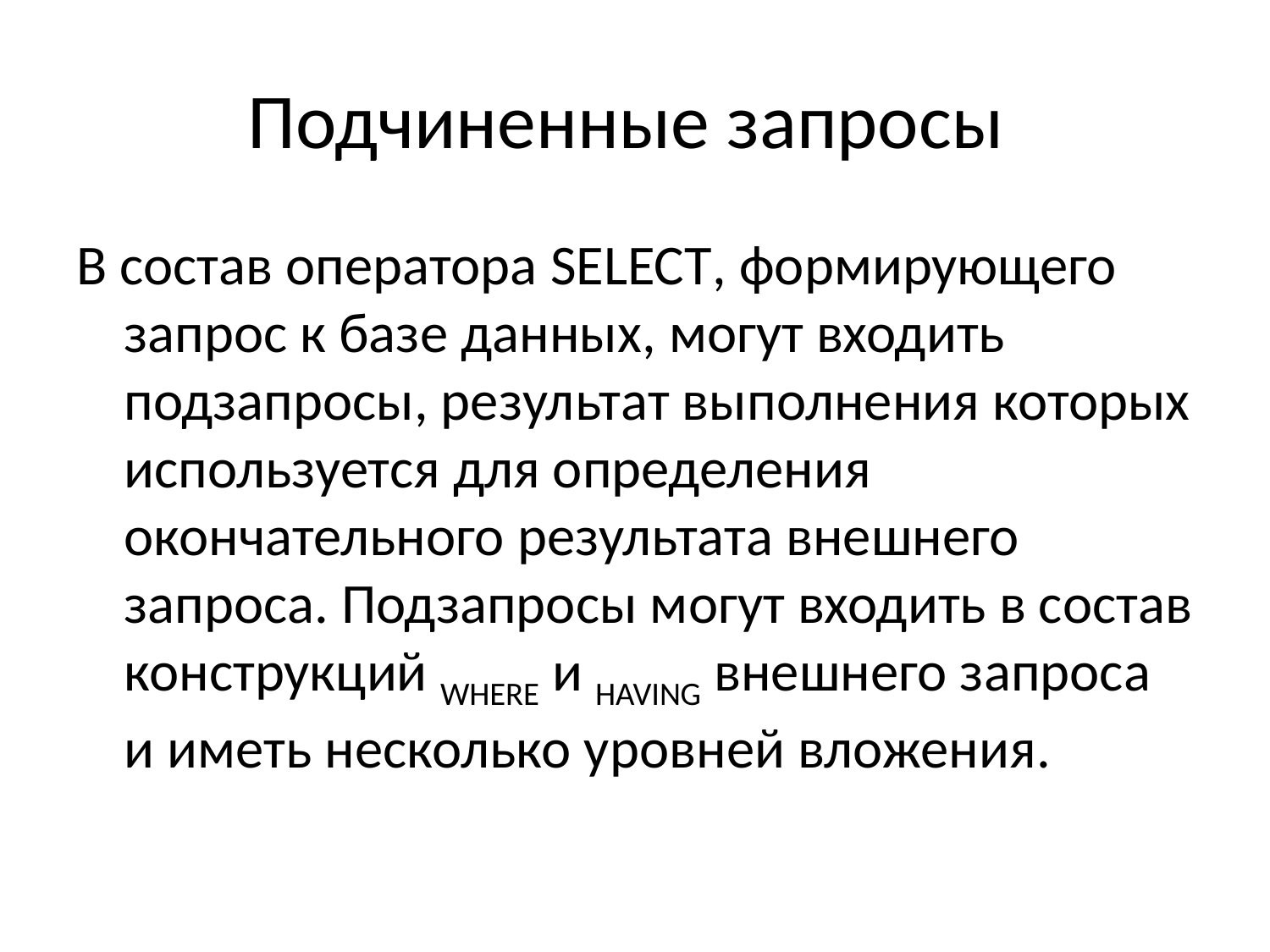

# Подчиненные запросы
В состав оператора SELECT, формирующего запрос к базе данных, могут входить подзапросы, результат выполнения которых используется для определения окончательного результата внешнего запроса. Подзапросы могут входить в состав конструкций WHERE и HAVING внешнего запроса и иметь несколько уровней вложения.